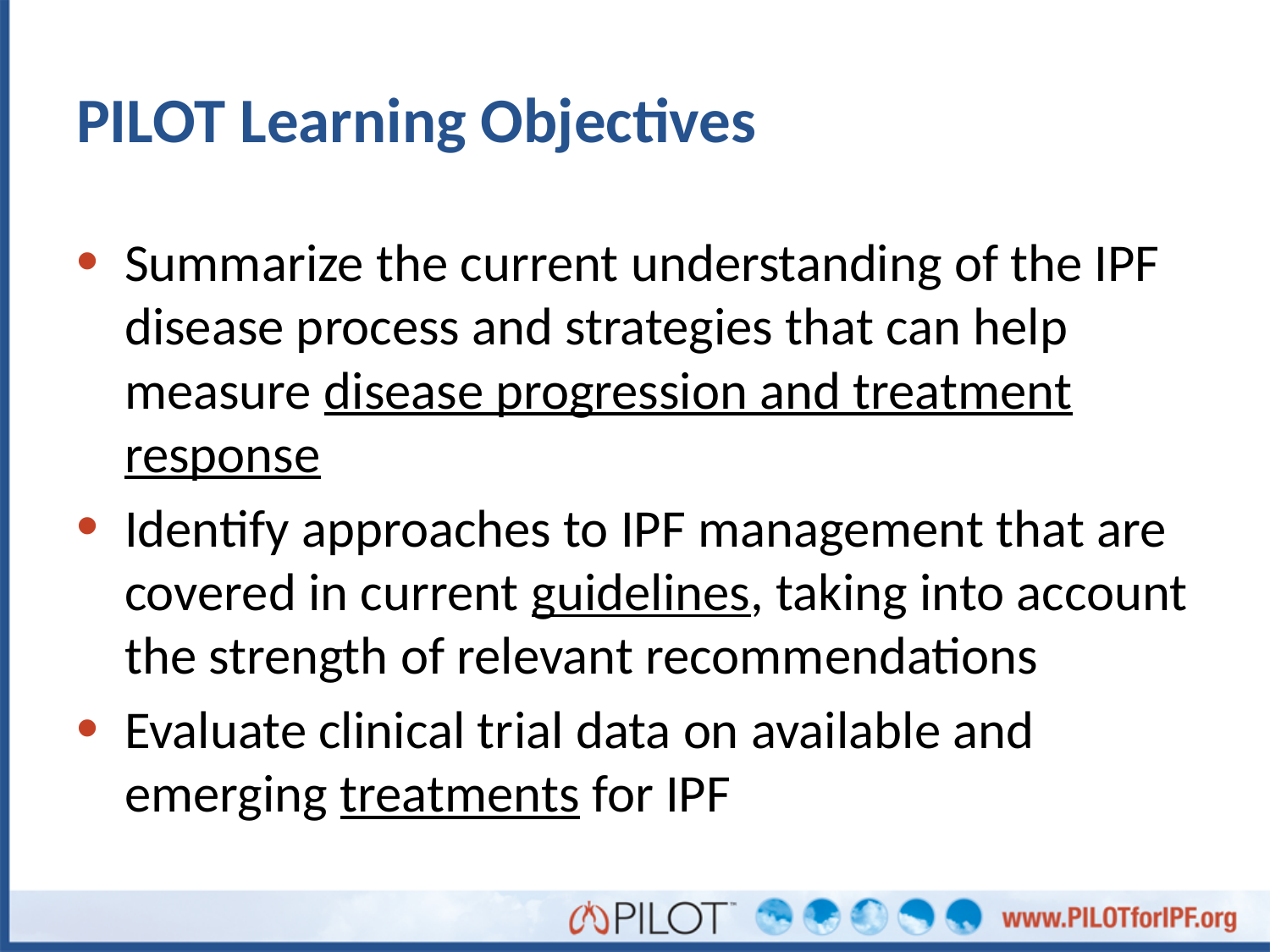

# PILOT Learning Objectives
Summarize the current understanding of the IPF disease process and strategies that can help measure disease progression and treatment response
Identify approaches to IPF management that are covered in current guidelines, taking into account the strength of relevant recommendations
Evaluate clinical trial data on available and emerging treatments for IPF